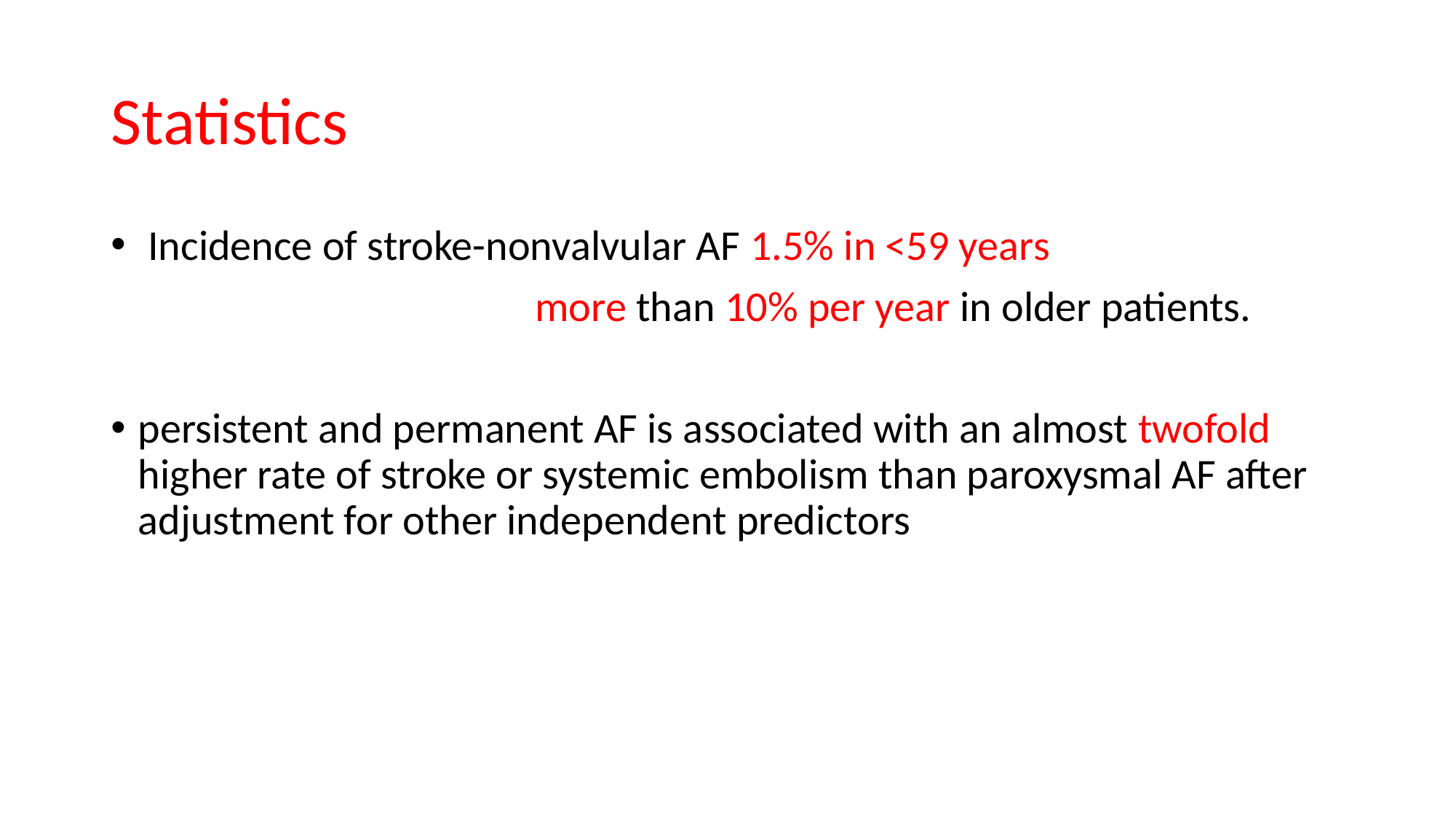

# Statistics
 Incidence of stroke-nonvalvular AF 1.5% in <59 years
                                            more than 10% per year in older patients.

persistent and permanent AF is associated with an almost twofold higher rate of stroke or systemic embolism than paroxysmal AF after adjustment for other independent predictors